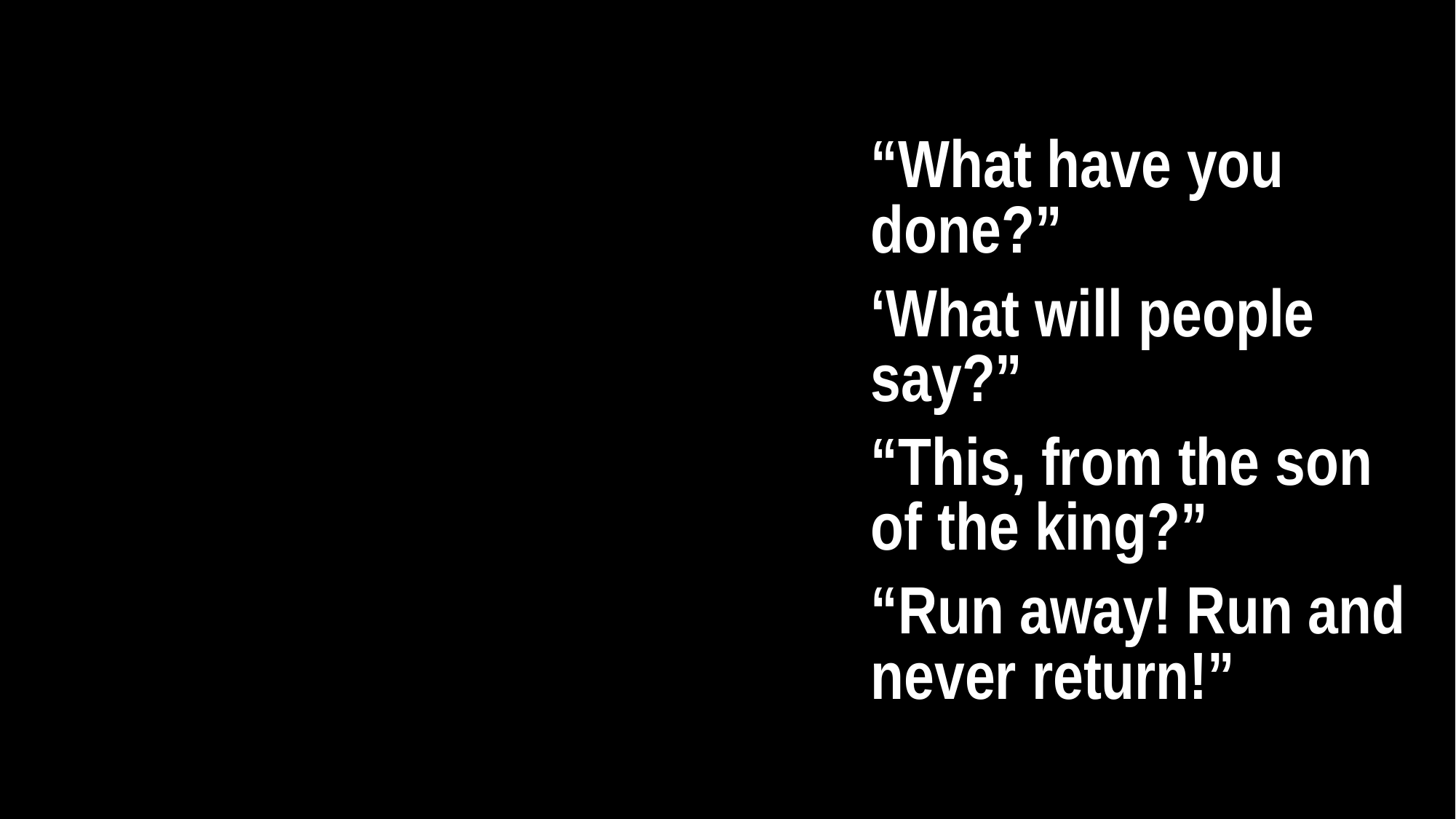

“What have you done?”
‘What will people say?”
“This, from the son of the king?”
“Run away! Run and never return!”